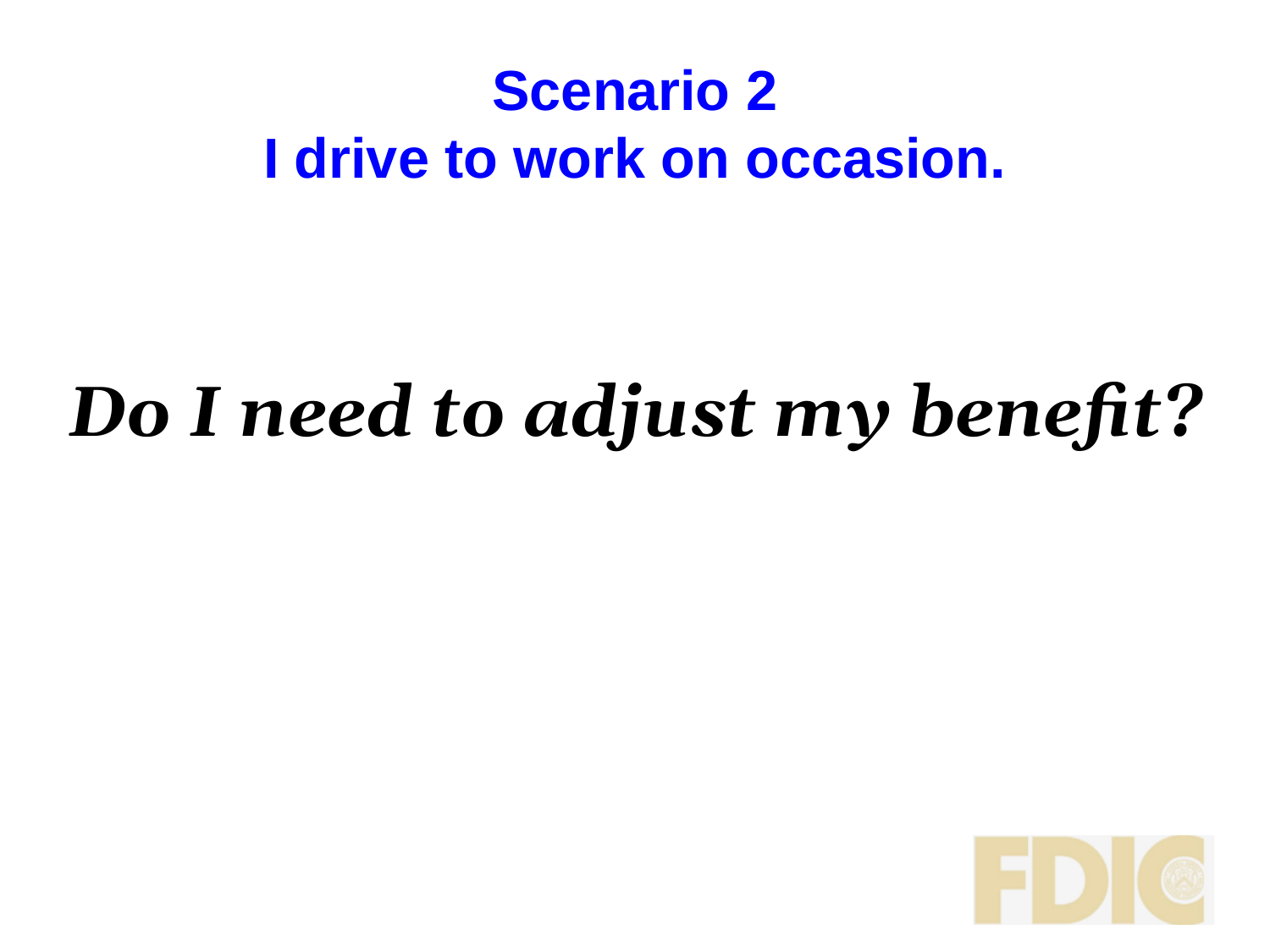

# Scenario 2 I drive to work on occasion.
Do I need to adjust my benefit?